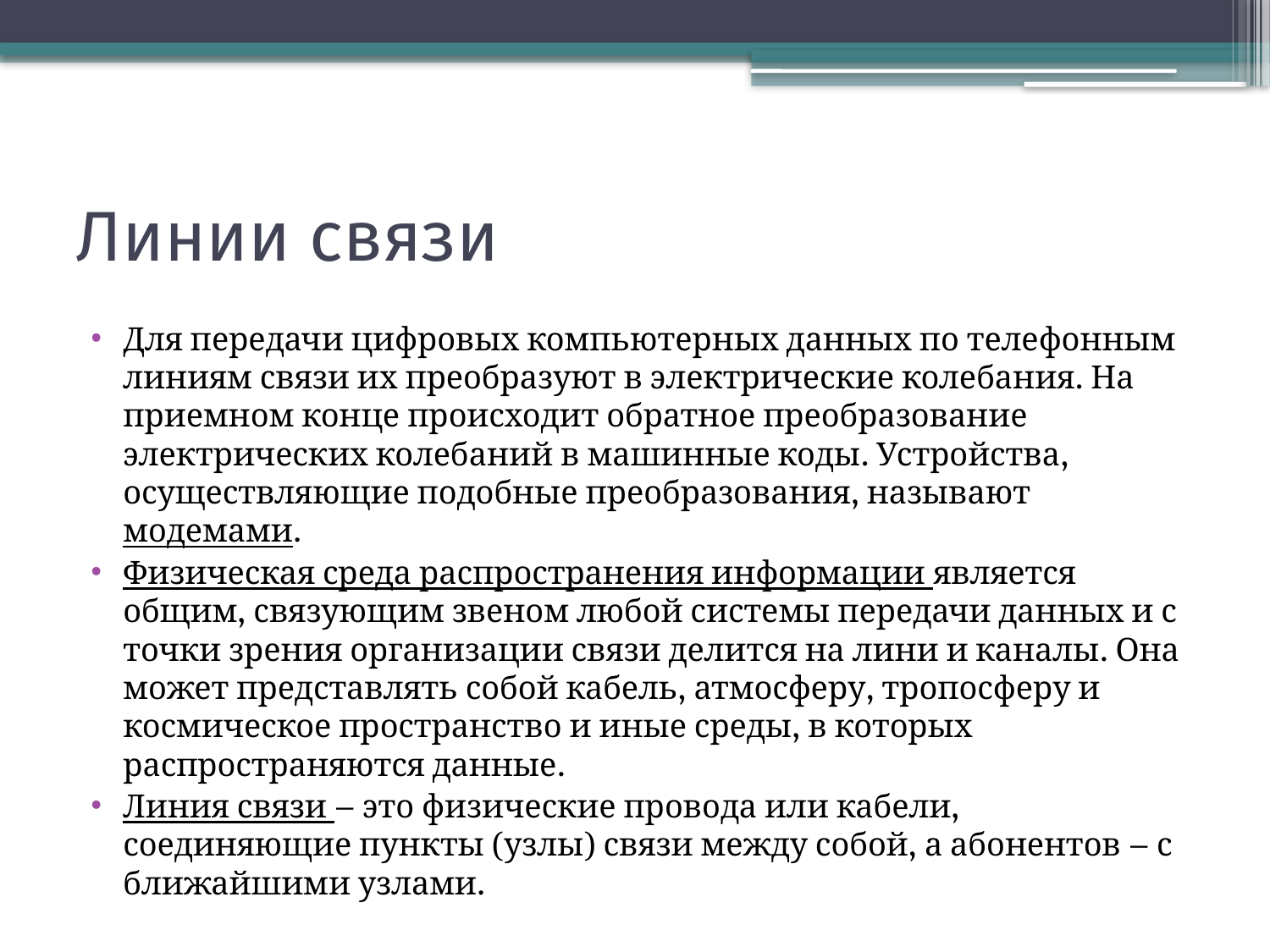

# Линии связи
Для передачи цифровых компьютерных данных по телефонным линиям связи их преобразуют в электрические колебания. На приемном конце происходит обратное преобразование электрических колебаний в машинные коды. Устройства, осуществляющие подобные преобразования, называют модемами.
Физическая среда распространения информации является общим, связующим звеном любой системы передачи данных и с точки зрения организации связи делится на лини и каналы. Она может представлять собой кабель, атмосферу, тропосферу и космическое пространство и иные среды, в которых распространяются данные.
Линия связи – это физические провода или кабели, соединяющие пункты (узлы) связи между собой, а абонентов – с ближайшими узлами.